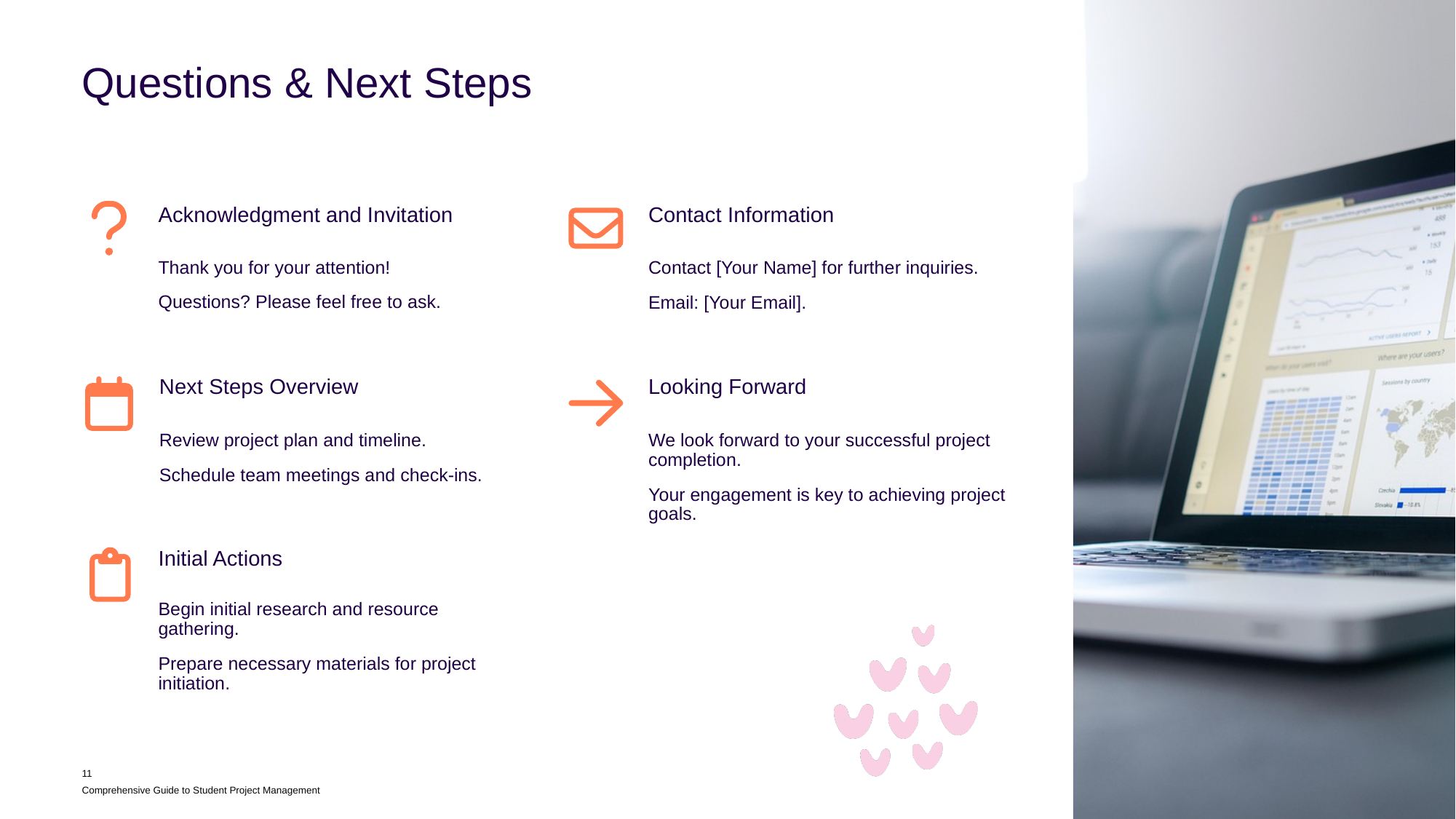

Questions & Next Steps

Acknowledgment and Invitation
Contact Information

Thank you for your attention!
Questions? Please feel free to ask.
Contact [Your Name] for further inquiries.
Email: [Your Email].
Next Steps Overview
Looking Forward

Review project plan and timeline.
Schedule team meetings and check-ins.
We look forward to your successful project completion.
Your engagement is key to achieving project goals.

Initial Actions
Begin initial research and resource gathering.
Prepare necessary materials for project initiation.

11
Comprehensive Guide to Student Project Management